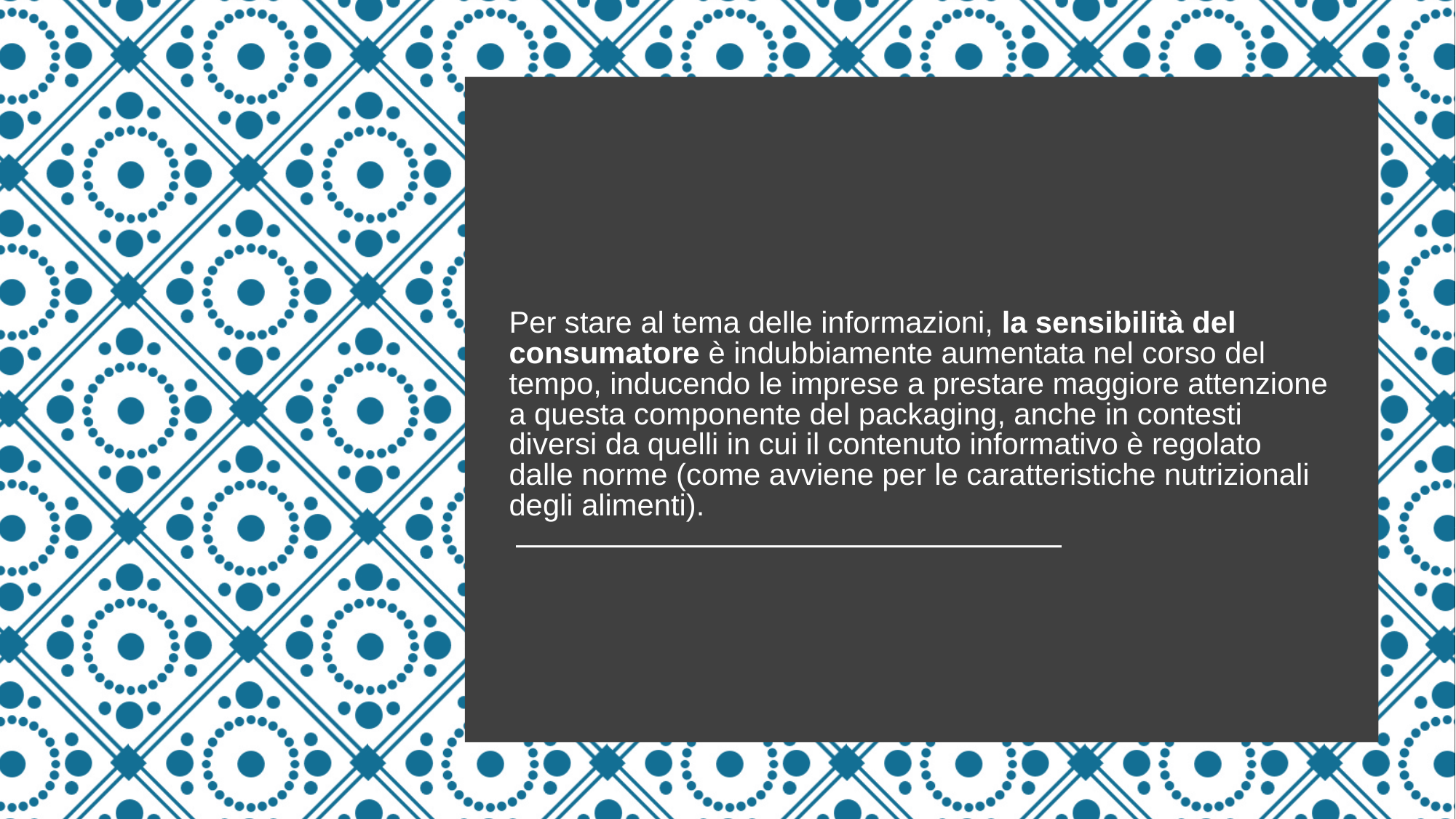

Per stare al tema delle informazioni, la sensibilità del consumatore è indubbiamente aumentata nel corso del tempo, inducendo le imprese a prestare maggiore attenzione a questa componente del packaging, anche in contesti diversi da quelli in cui il contenuto informativo è regolato dalle norme (come avviene per le caratteristiche nutrizionali degli alimenti).